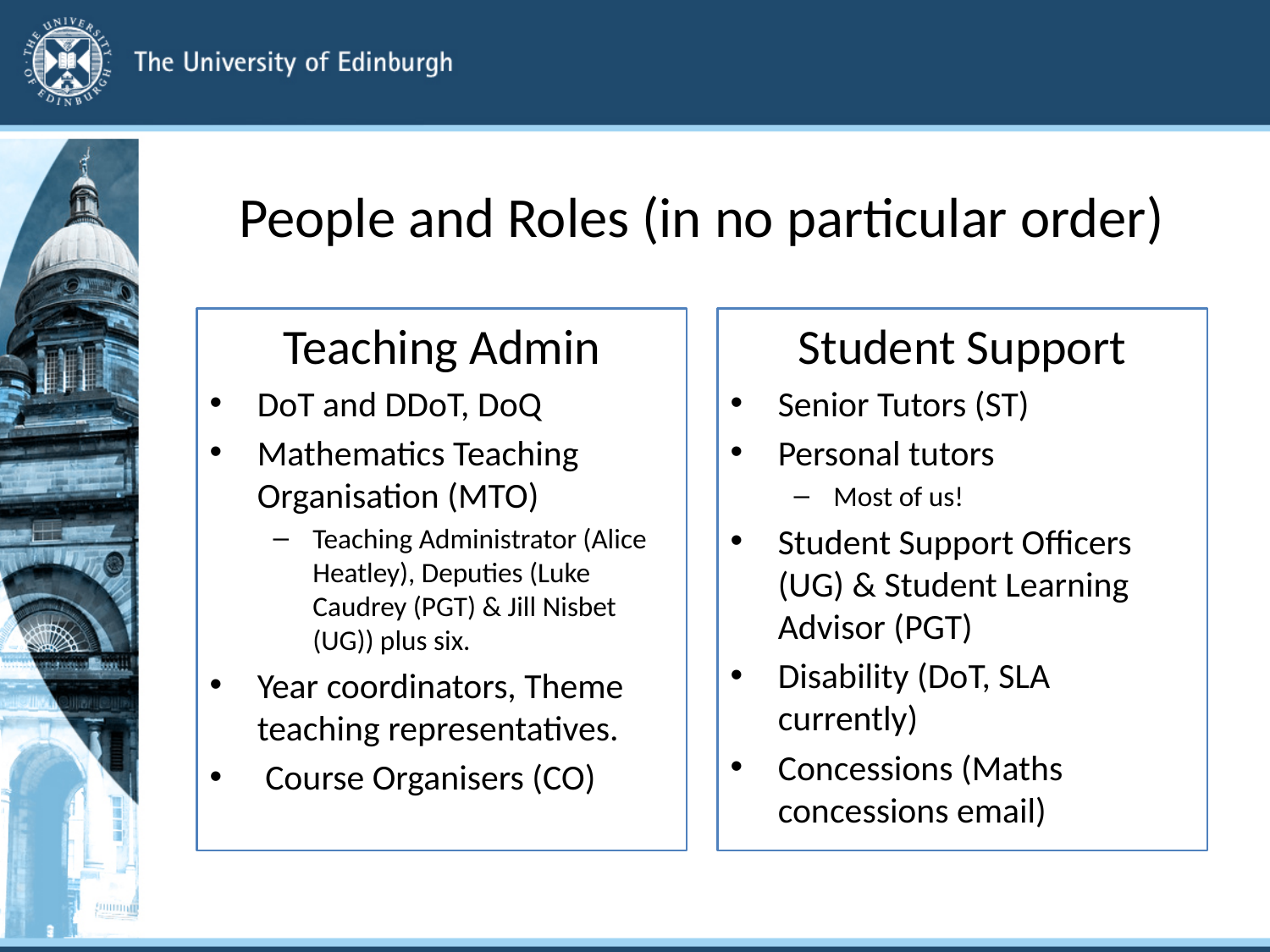

# People and Roles (in no particular order)
Teaching Admin
DoT and DDoT, DoQ
Mathematics Teaching Organisation (MTO)
Teaching Administrator (Alice Heatley), Deputies (Luke Caudrey (PGT) & Jill Nisbet (UG)) plus six.
Year coordinators, Theme teaching representatives.
 Course Organisers (CO)
Student Support
Senior Tutors (ST)
Personal tutors
Most of us!
Student Support Officers (UG) & Student Learning Advisor (PGT)
Disability (DoT, SLA currently)
Concessions (Maths concessions email)